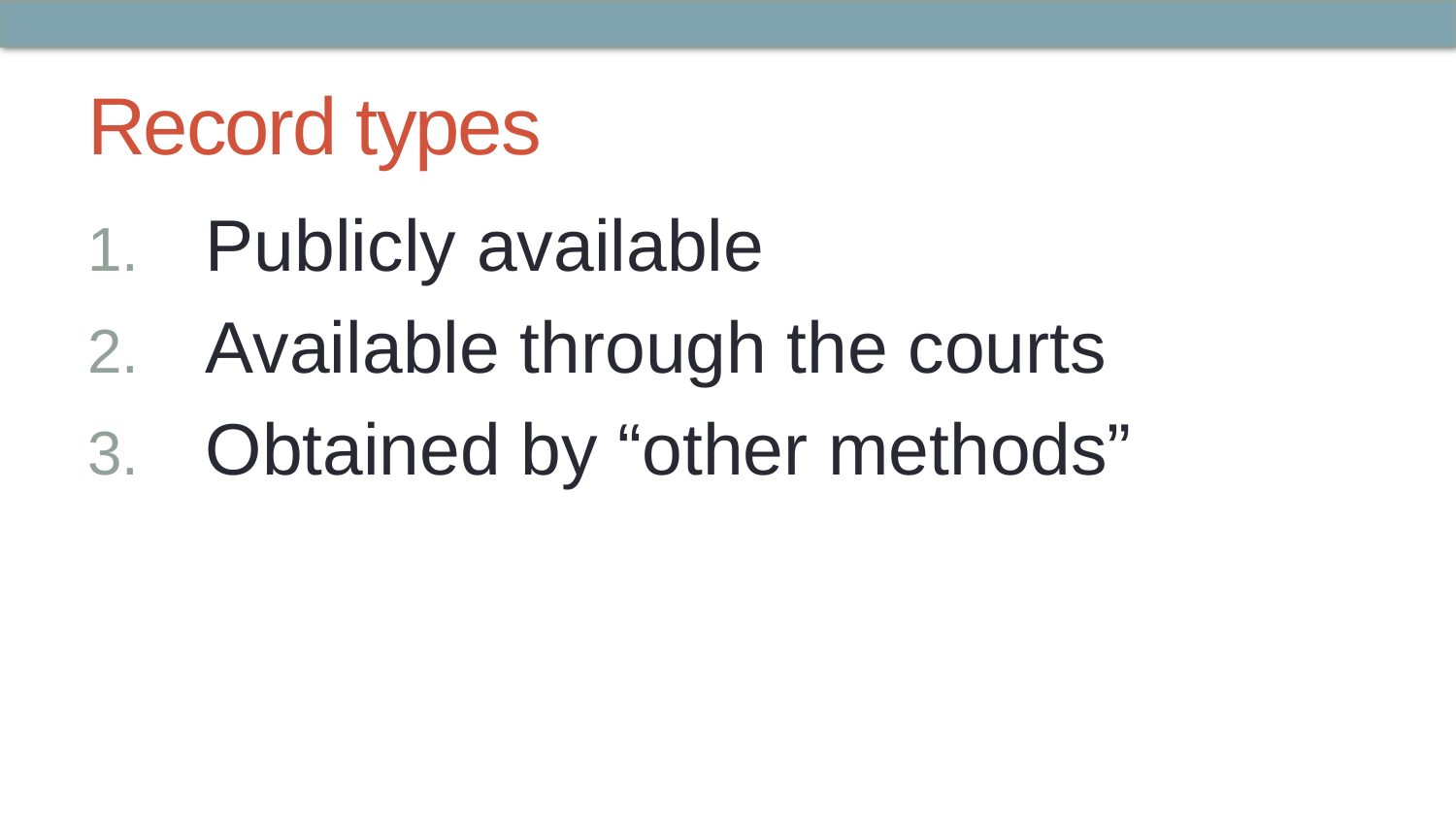

# Record types
Publicly available
Available through the courts
Obtained by “other methods”